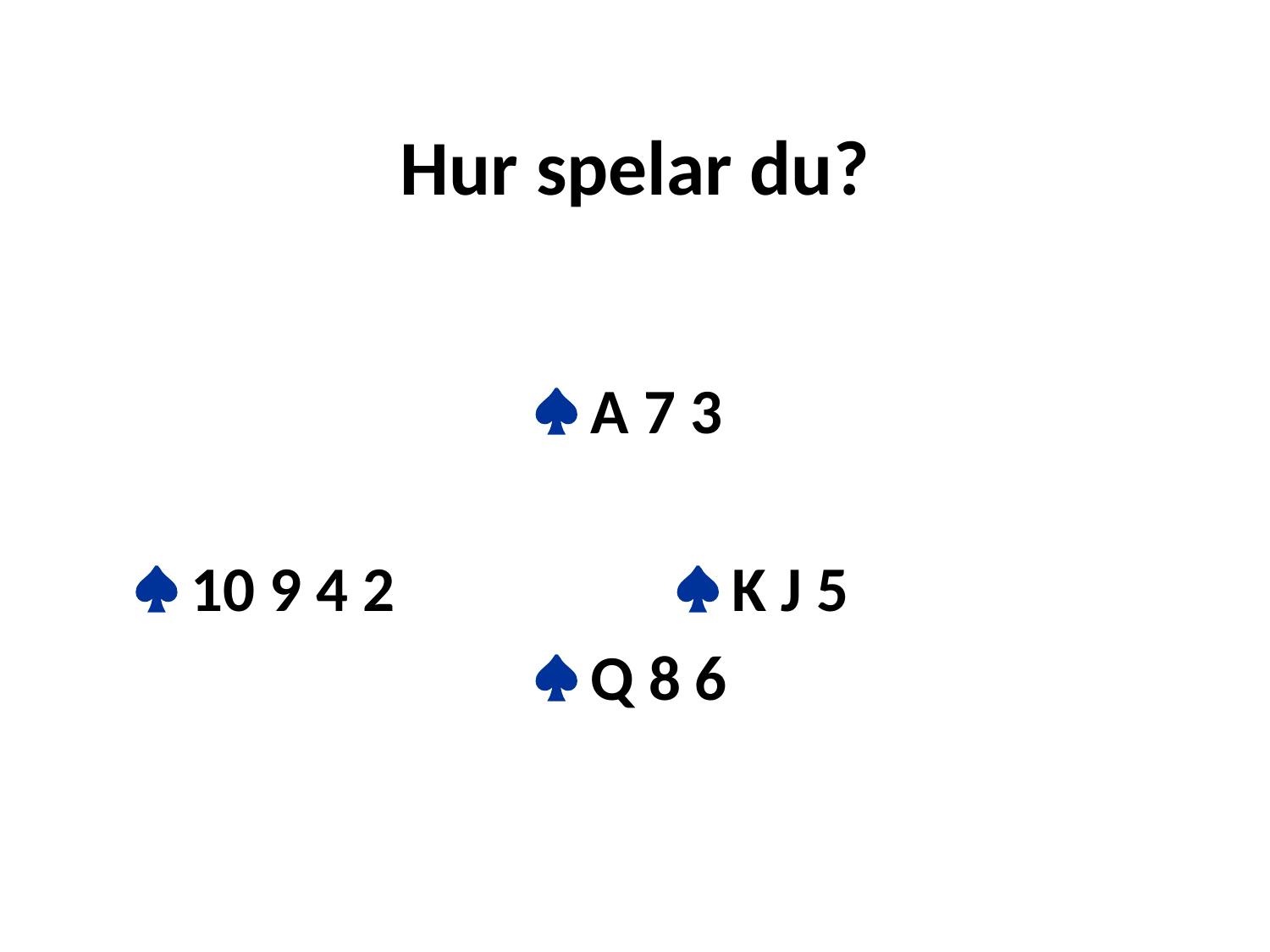

# Hur spelar du?

				♠ A 7 3

  ♠ 10 9 4 2			 ♠ K J 5
				♠ Q 8 6